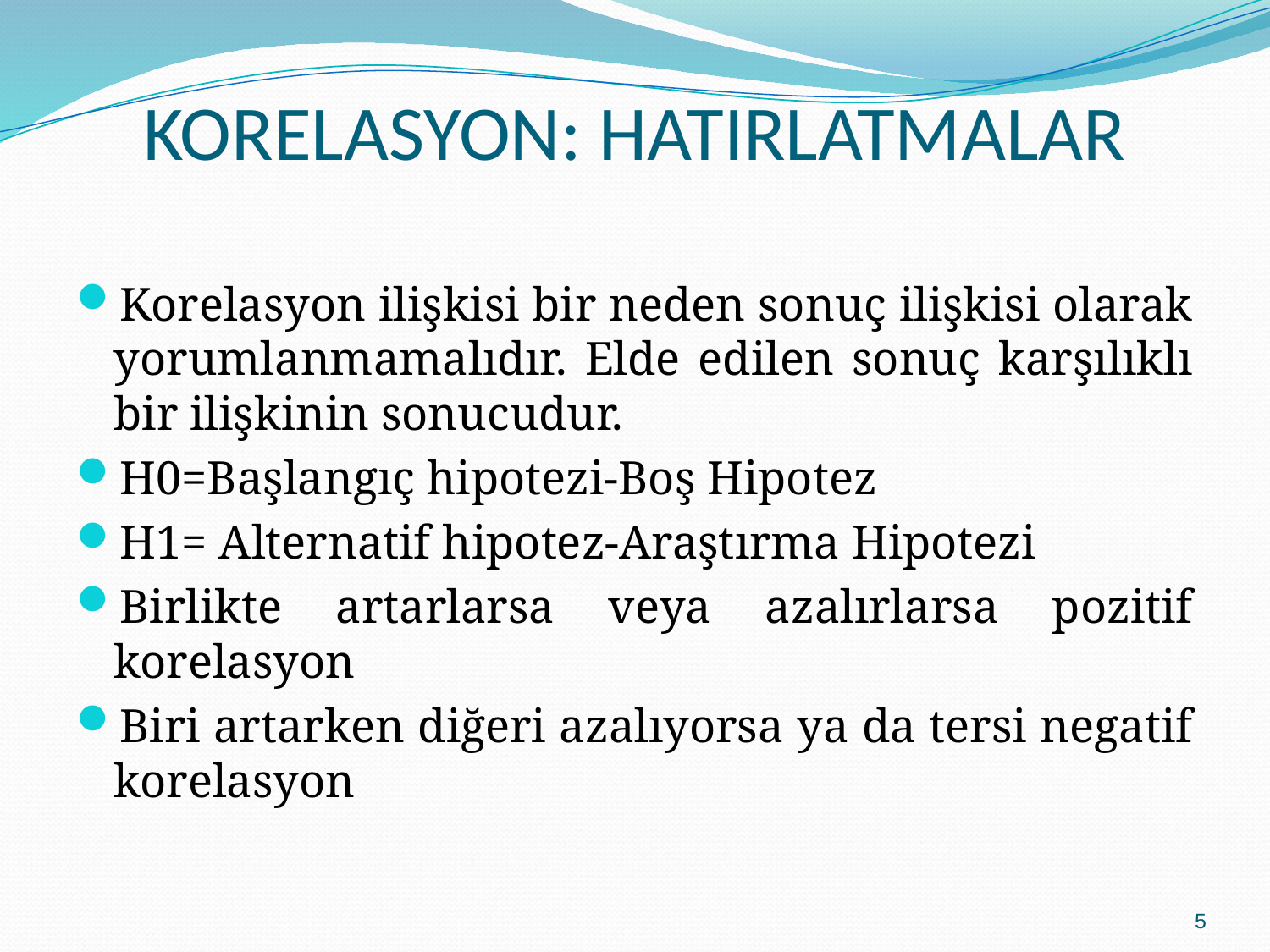

# KORELASYON: HATIRLATMALAR
Korelasyon ilişkisi bir neden sonuç ilişkisi olarak yorumlanmamalıdır. Elde edilen sonuç karşılıklı bir ilişkinin sonucudur.
H0=Başlangıç hipotezi-Boş Hipotez
H1= Alternatif hipotez-Araştırma Hipotezi
Birlikte artarlarsa veya azalırlarsa pozitif korelasyon
Biri artarken diğeri azalıyorsa ya da tersi negatif korelasyon
5